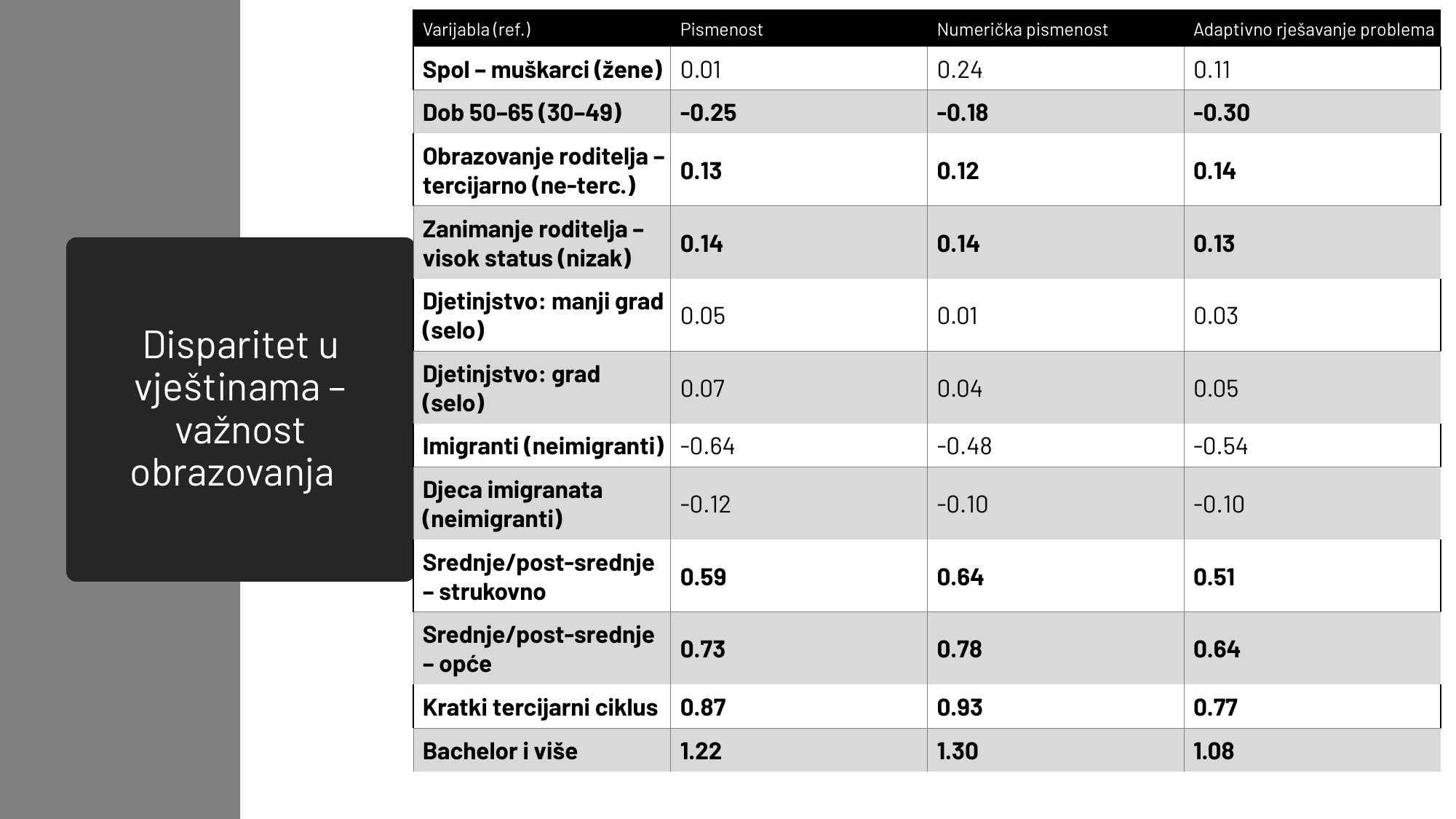

| Varijabla (ref.) | Pismenost | Numerička pismenost | Adaptivno rješavanje problema |
| --- | --- | --- | --- |
| Spol – muškarci (žene) | 0.01 | 0.24 | 0.11 |
| Dob 50–65 (30–49) | -0.25 | -0.18 | -0.30 |
| Obrazovanje roditelja – tercijarno (ne-terc.) | 0.13 | 0.12 | 0.14 |
| Zanimanje roditelja – visok status (nizak) | 0.14 | 0.14 | 0.13 |
| Djetinjstvo: manji grad (selo) | 0.05 | 0.01 | 0.03 |
| Djetinjstvo: grad (selo) | 0.07 | 0.04 | 0.05 |
| Imigranti (neimigranti) | -0.64 | -0.48 | -0.54 |
| Djeca imigranata (neimigranti) | -0.12 | -0.10 | -0.10 |
| Srednje/post-srednje – strukovno | 0.59 | 0.64 | 0.51 |
| Srednje/post-srednje – opće | 0.73 | 0.78 | 0.64 |
| Kratki tercijarni ciklus | 0.87 | 0.93 | 0.77 |
| Bachelor i više | 1.22 | 1.30 | 1.08 |
# Disparitet u vještinama – važnost obrazovanja